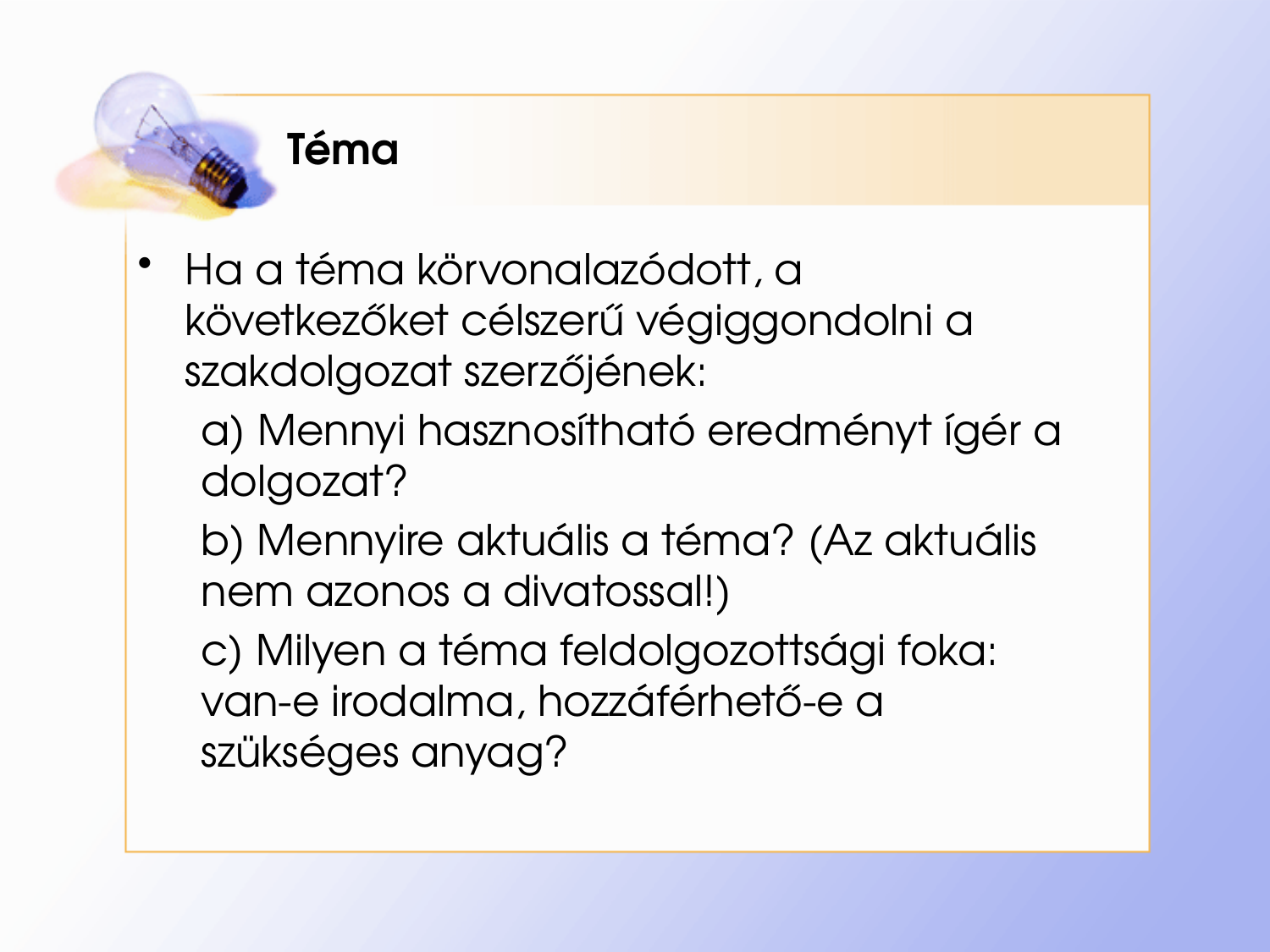

# Téma
Ha a téma körvonalazódott, a következőket célszerű végiggondolni a szakdolgozat szerzőjének:
a) Mennyi hasznosítható eredményt ígér a dolgozat?
b) Mennyire aktuális a téma? (Az aktuális nem azonos a divatossal!)
c) Milyen a téma feldolgozottsági foka: van-e irodalma, hozzáférhető-e a szükséges anyag?